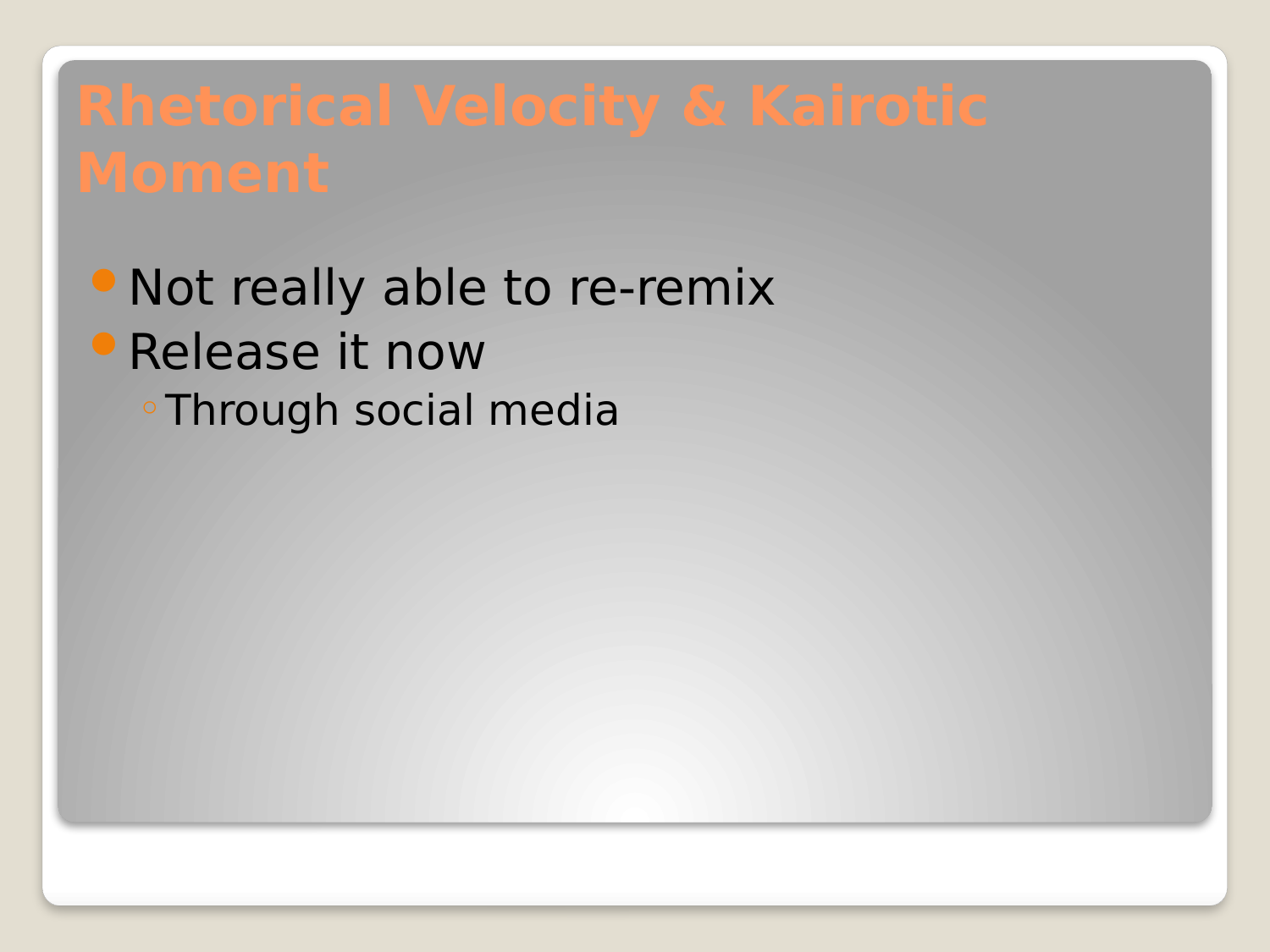

# Rhetorical Velocity & Kairotic Moment
Not really able to re-remix
Release it now
Through social media